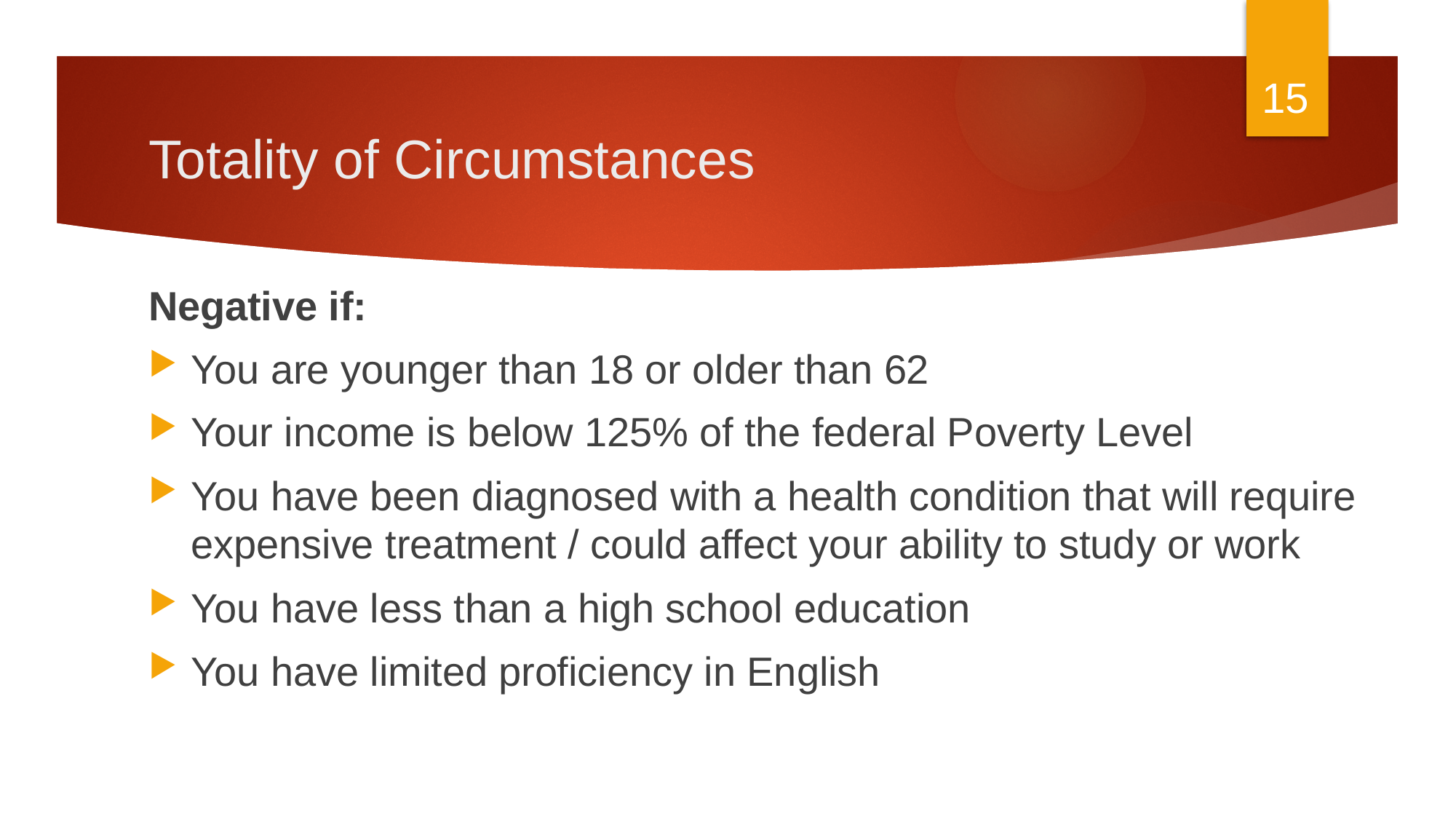

15
# Totality of Circumstances
Negative if:
You are younger than 18 or older than 62
Your income is below 125% of the federal Poverty Level
You have been diagnosed with a health condition that will require expensive treatment / could affect your ability to study or work
You have less than a high school education
You have limited proficiency in English